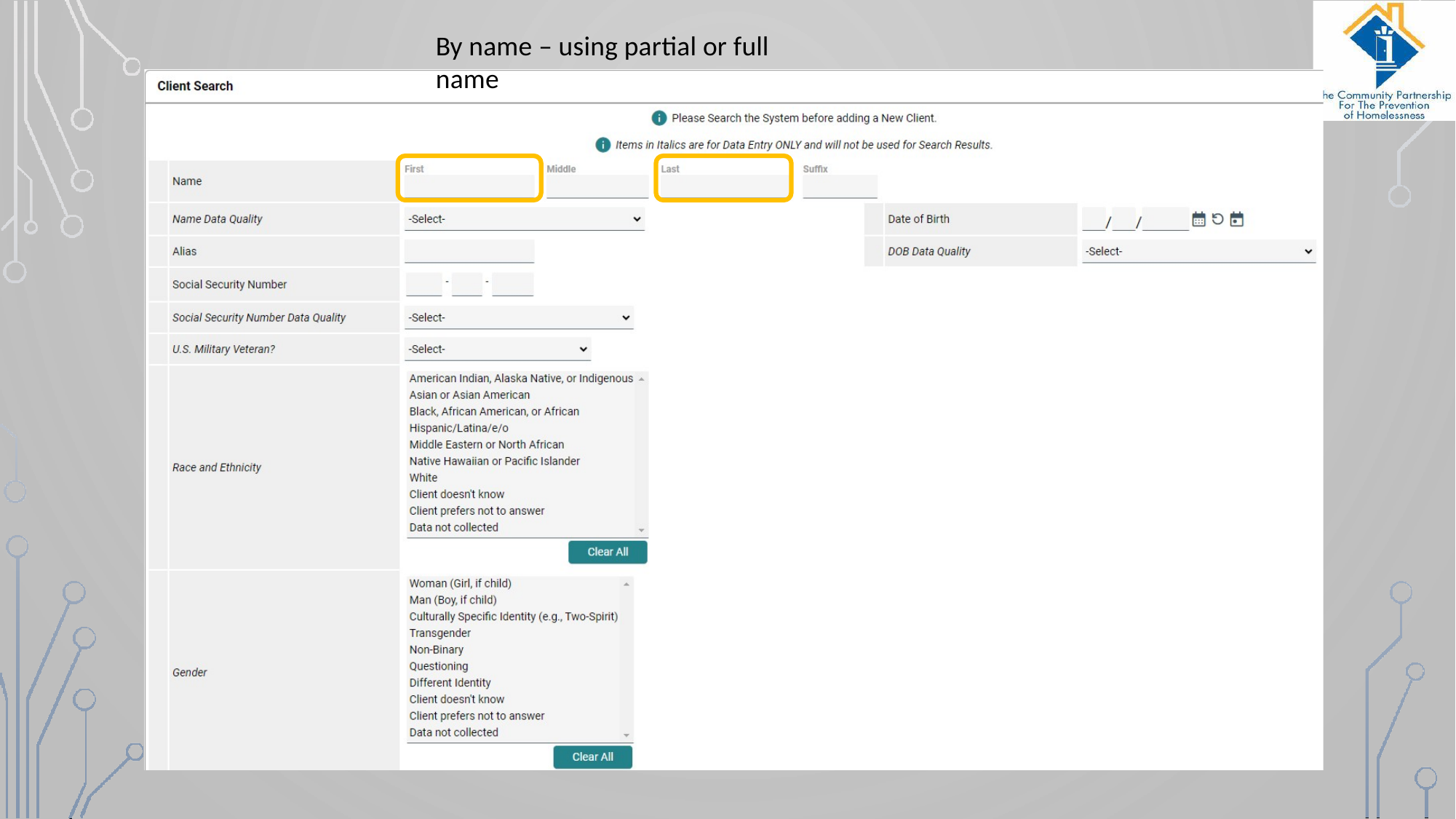

By name – using partial or full name